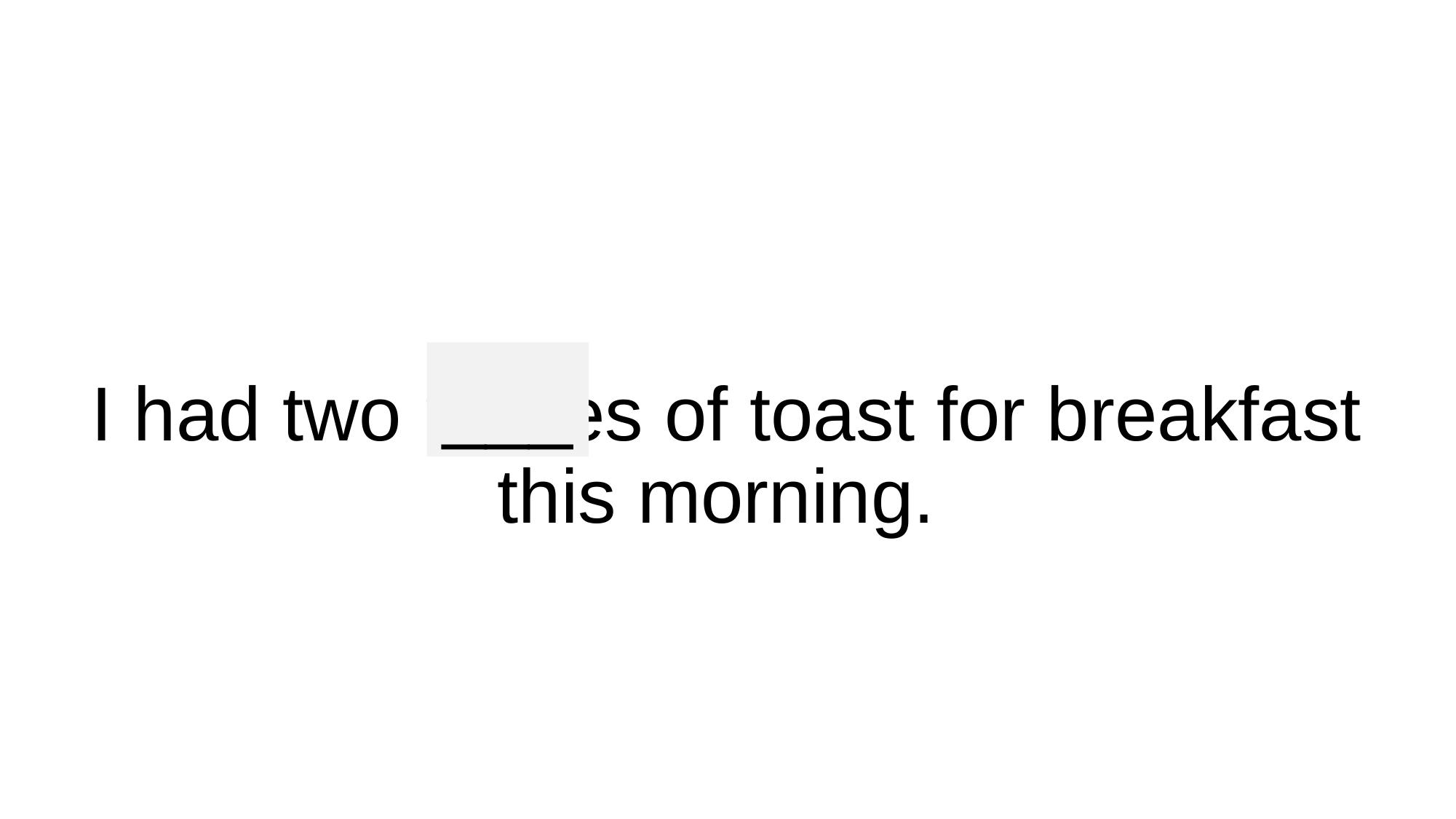

___
# I had two pieces of toast for breakfast this morning.